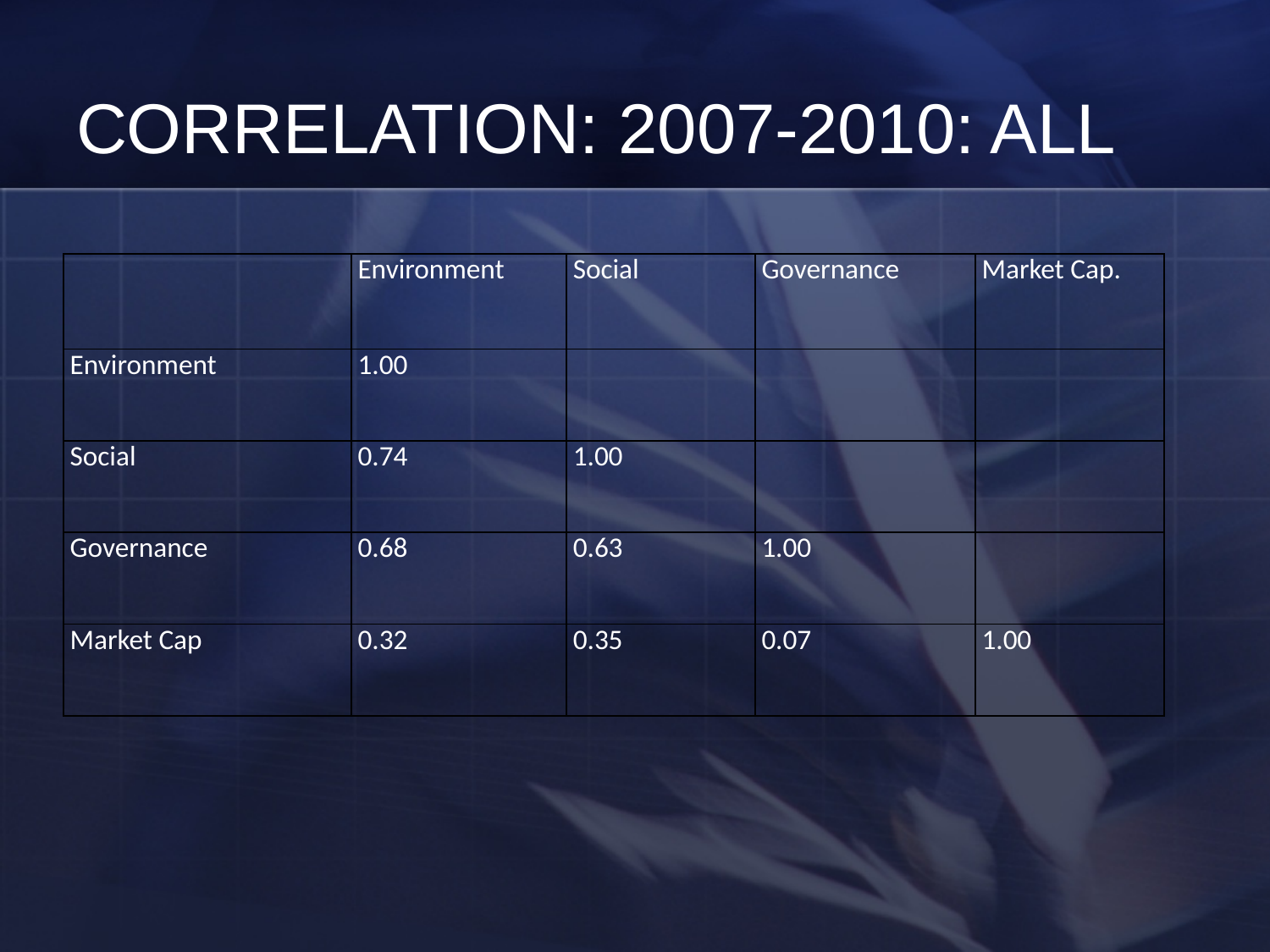

# CORRELATION: 2007-2010: ALL
|  | Environment | Social | Governance | Market Cap. |
| --- | --- | --- | --- | --- |
| Environment | 1.00 |  |  |  |
| Social | 0.74 | 1.00 |  |  |
| Governance | 0.68 | 0.63 | 1.00 |  |
| Market Cap | 0.32 | 0.35 | 0.07 | 1.00 |